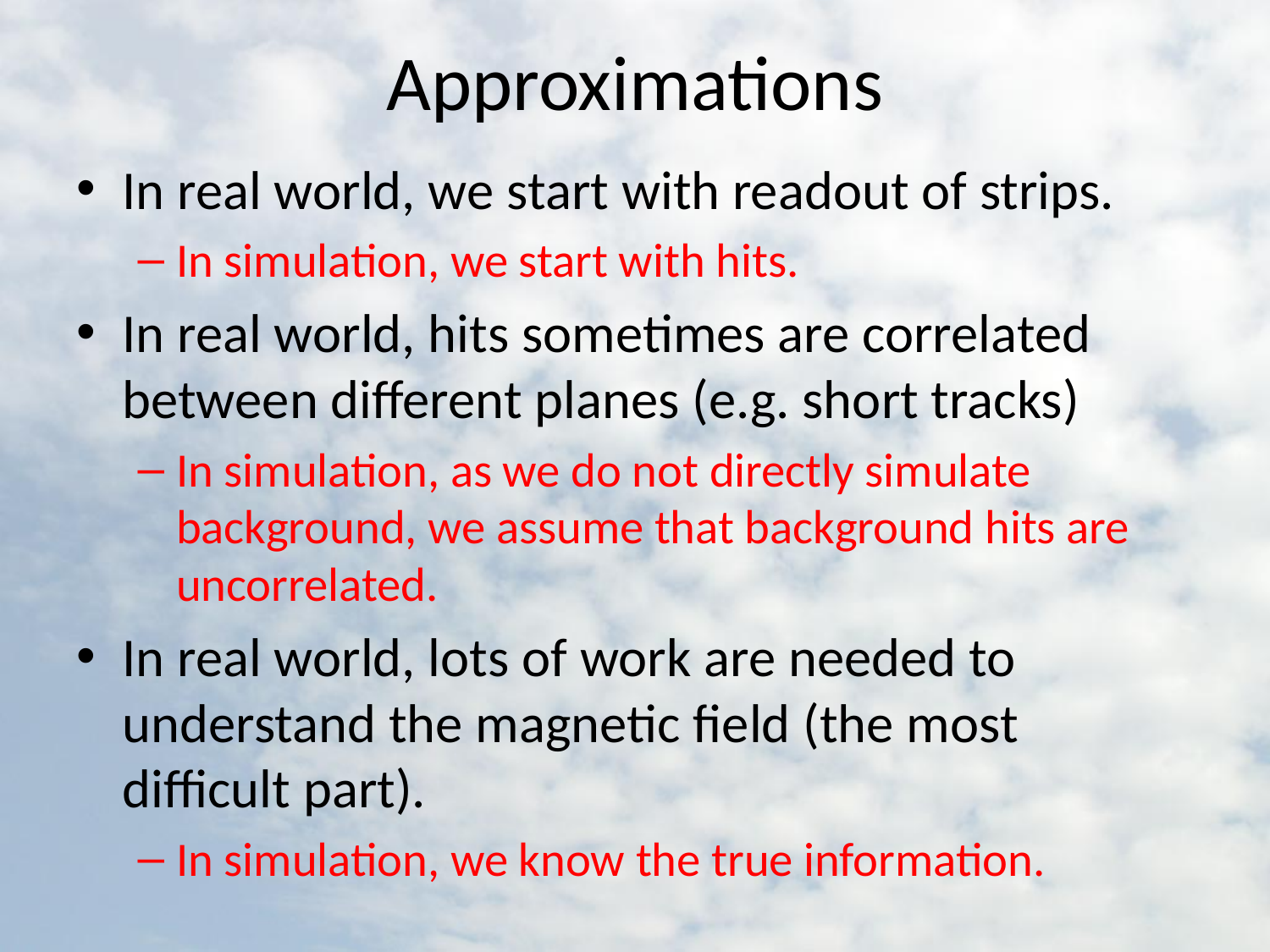

# Approximations
In real world, we start with readout of strips.
In simulation, we start with hits.
In real world, hits sometimes are correlated between different planes (e.g. short tracks)
In simulation, as we do not directly simulate background, we assume that background hits are uncorrelated.
In real world, lots of work are needed to understand the magnetic field (the most difficult part).
In simulation, we know the true information.